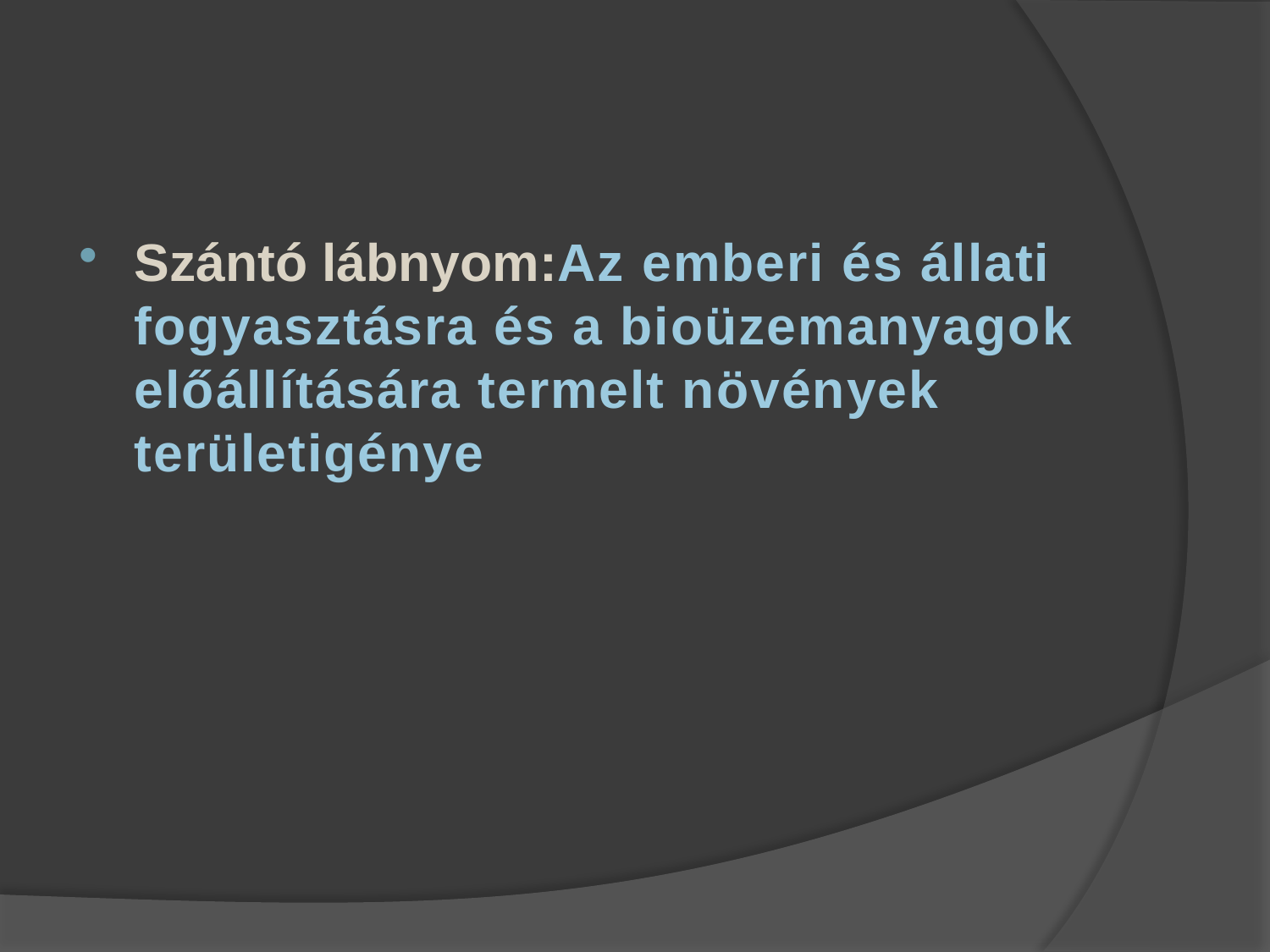

Szántó lábnyom:Az emberi és állati fogyasztásra és a bioüzemanyagok előállítására termelt növények területigénye